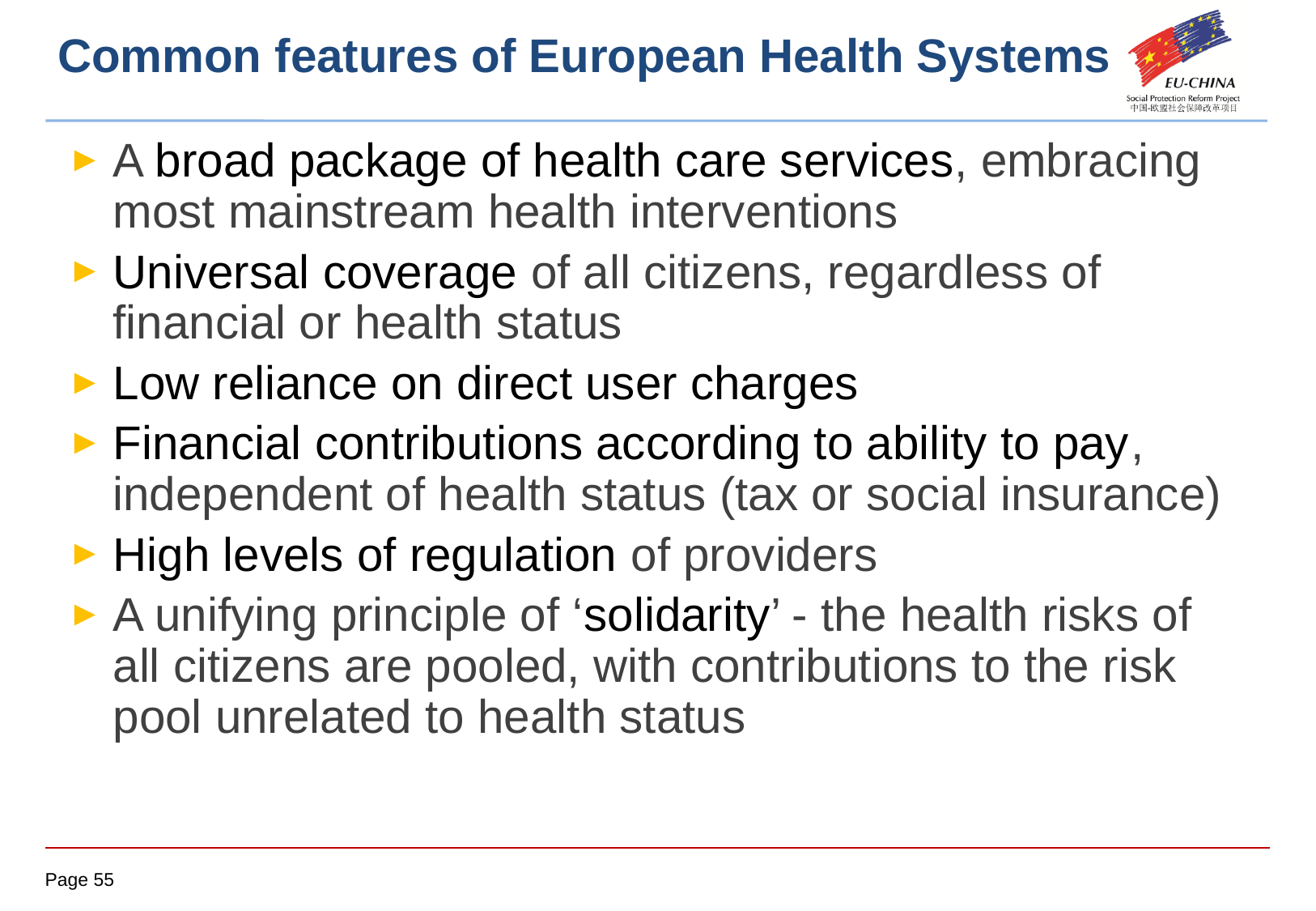

# Common features of European Health Systems
A broad package of health care services, embracing most mainstream health interventions
Universal coverage of all citizens, regardless of financial or health status
Low reliance on direct user charges
Financial contributions according to ability to pay, independent of health status (tax or social insurance)
High levels of regulation of providers
A unifying principle of ‘solidarity’ - the health risks of all citizens are pooled, with contributions to the risk pool unrelated to health status